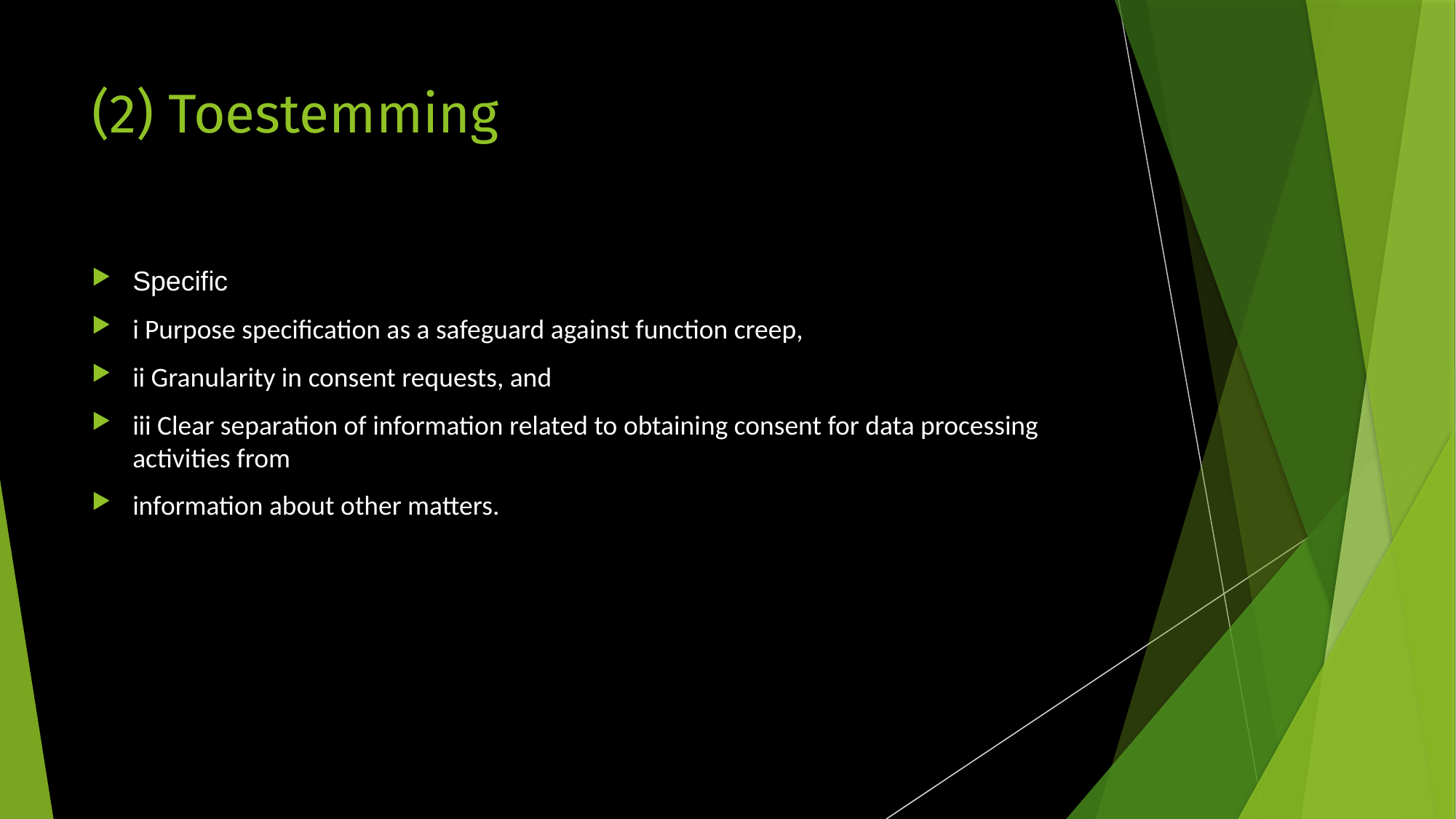

# (2) Toestemming
Specific
i Purpose specification as a safeguard against function creep,
ii Granularity in consent requests, and
iii Clear separation of information related to obtaining consent for data processing activities from
information about other matters.